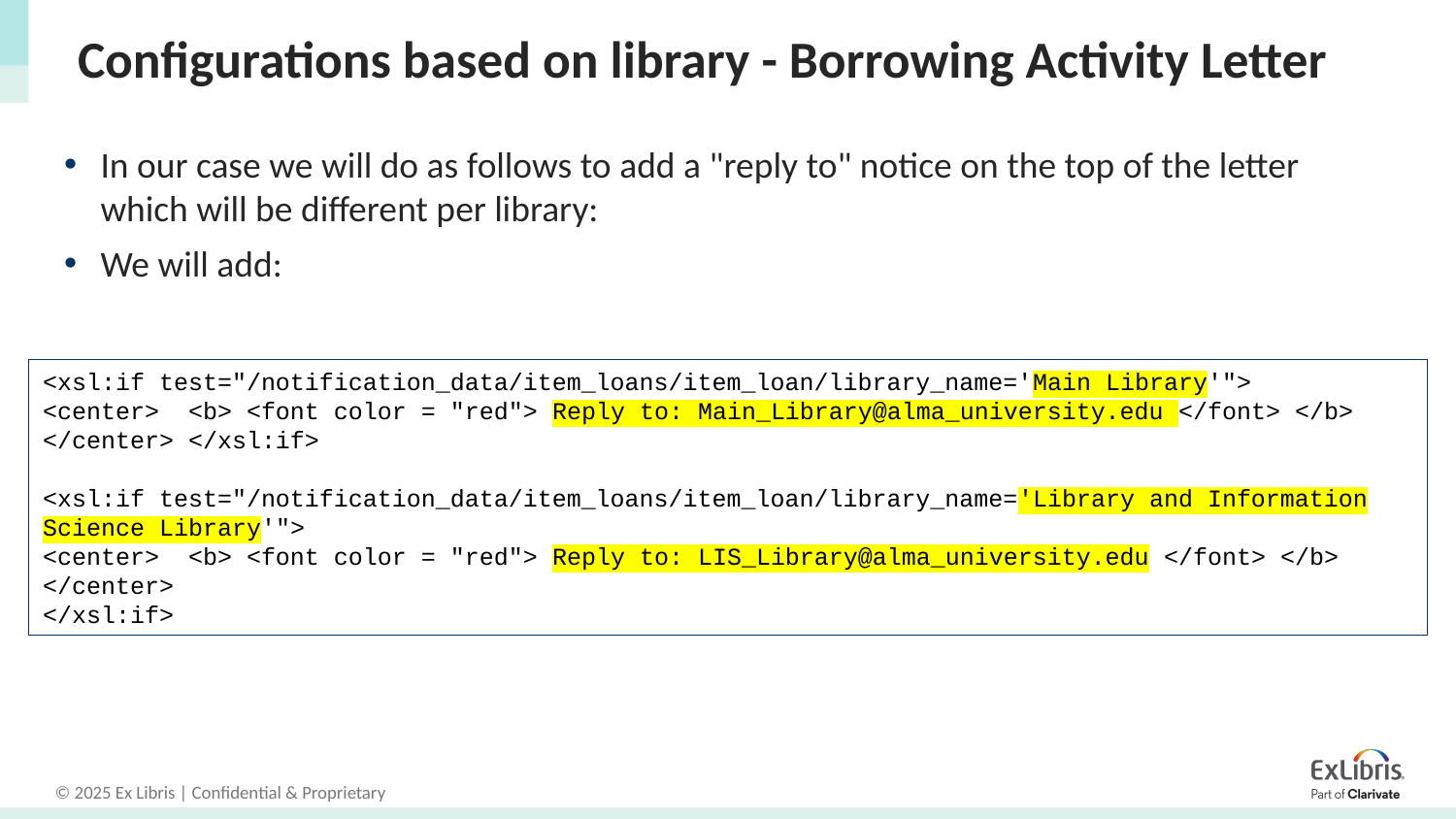

# Configurations based on library - Borrowing Activity Letter
In our case we will do as follows to add a "reply to" notice on the top of the letter which will be different per library:
We will add:
<xsl:if test="/notification_data/item_loans/item_loan/library_name='Main Library'">
<center>  <b> <font color = "red"> Reply to: Main_Library@alma_university.edu </font> </b> </center> </xsl:if>

<xsl:if test="/notification_data/item_loans/item_loan/library_name='Library and Information Science Library'">
<center>  <b> <font color = "red"> Reply to: LIS_Library@alma_university.edu </font> </b> </center>
</xsl:if>